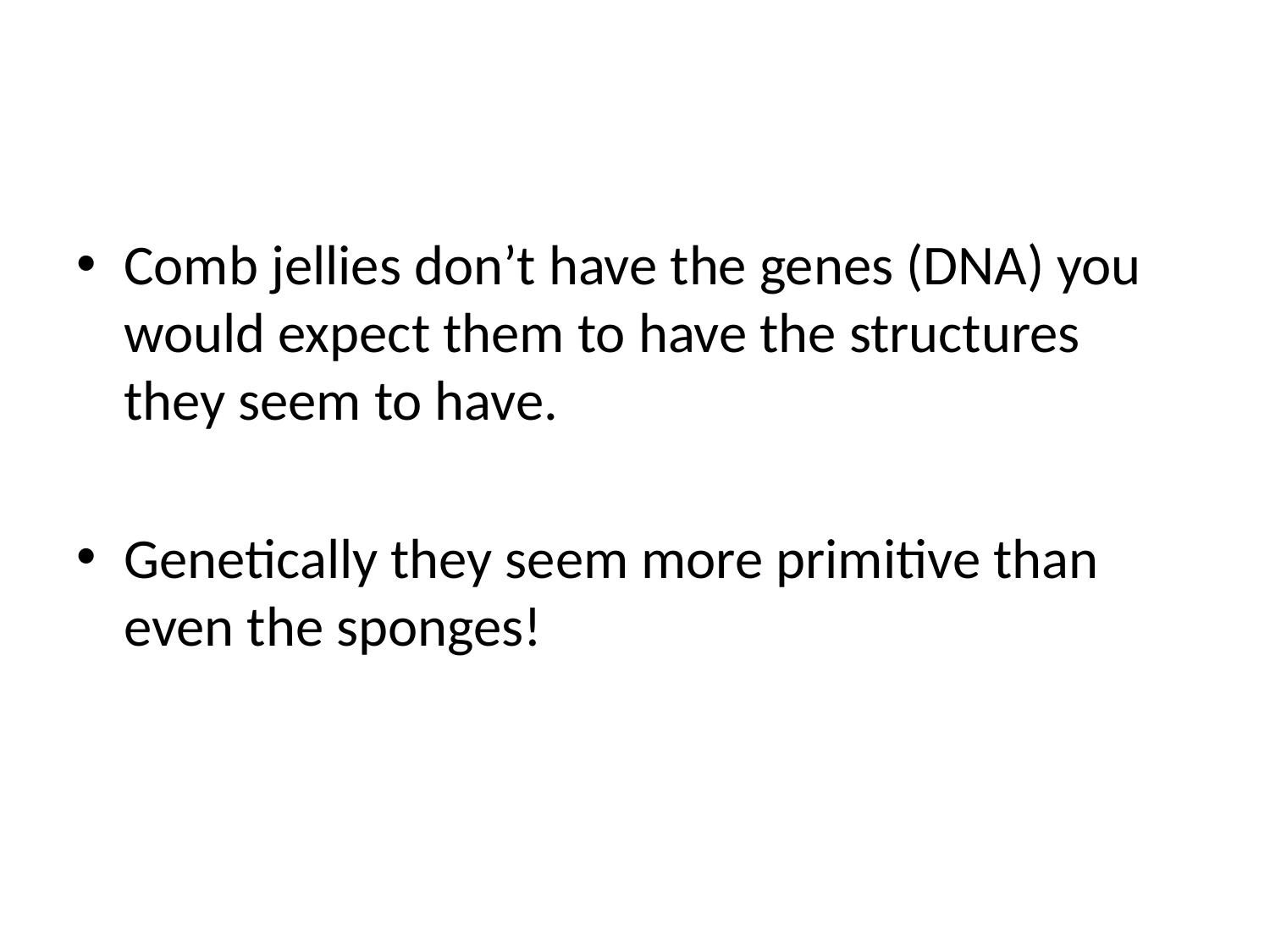

#
Comb jellies don’t have the genes (DNA) you would expect them to have the structures they seem to have.

Genetically they seem more primitive than even the sponges!